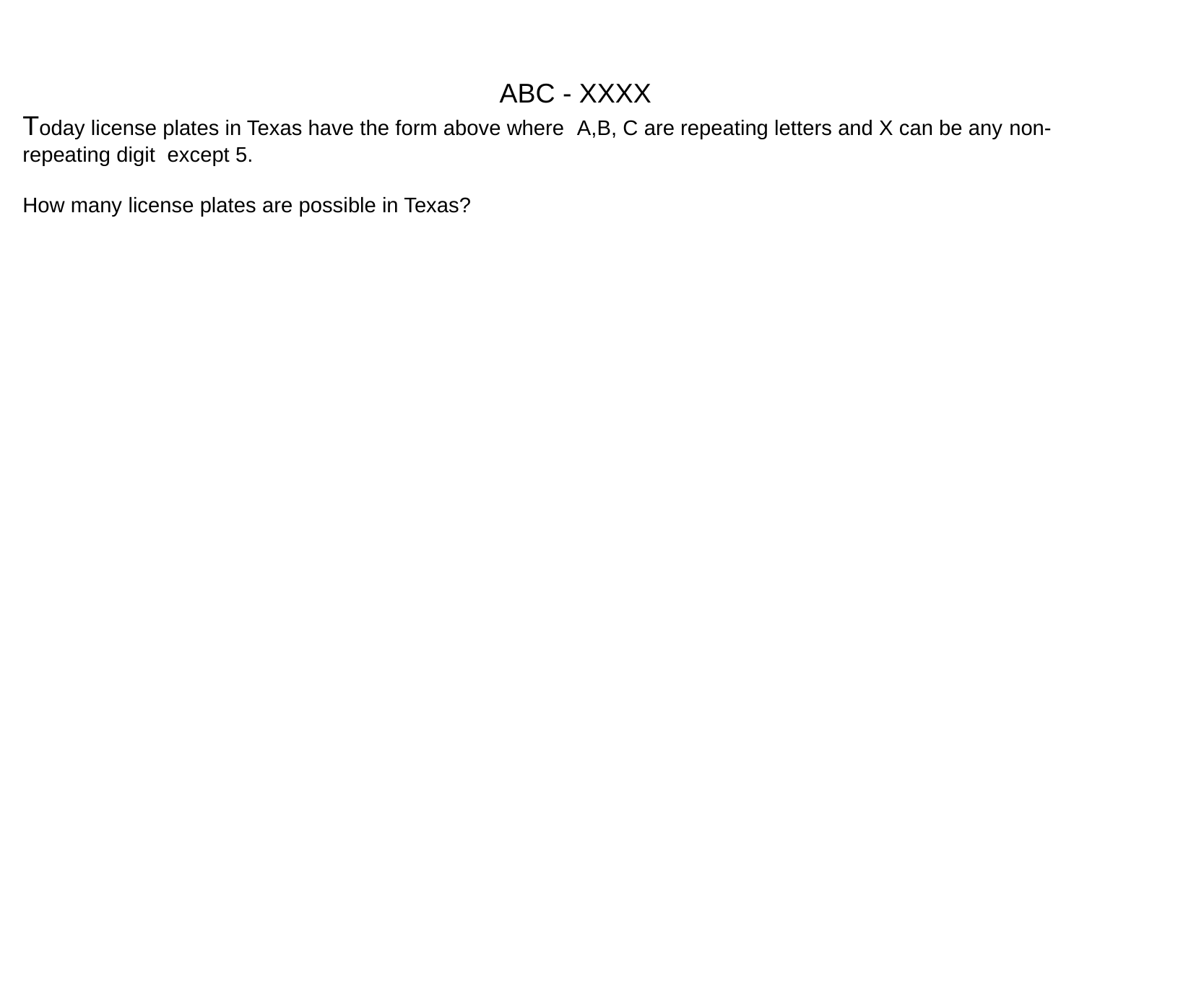

ABC - XXXX
Today license plates in Texas have the form above where   ​A,B, C are repeating letters and X can be any  ​non-repeating digit  except 5.

How many license plates are possible in Texas?